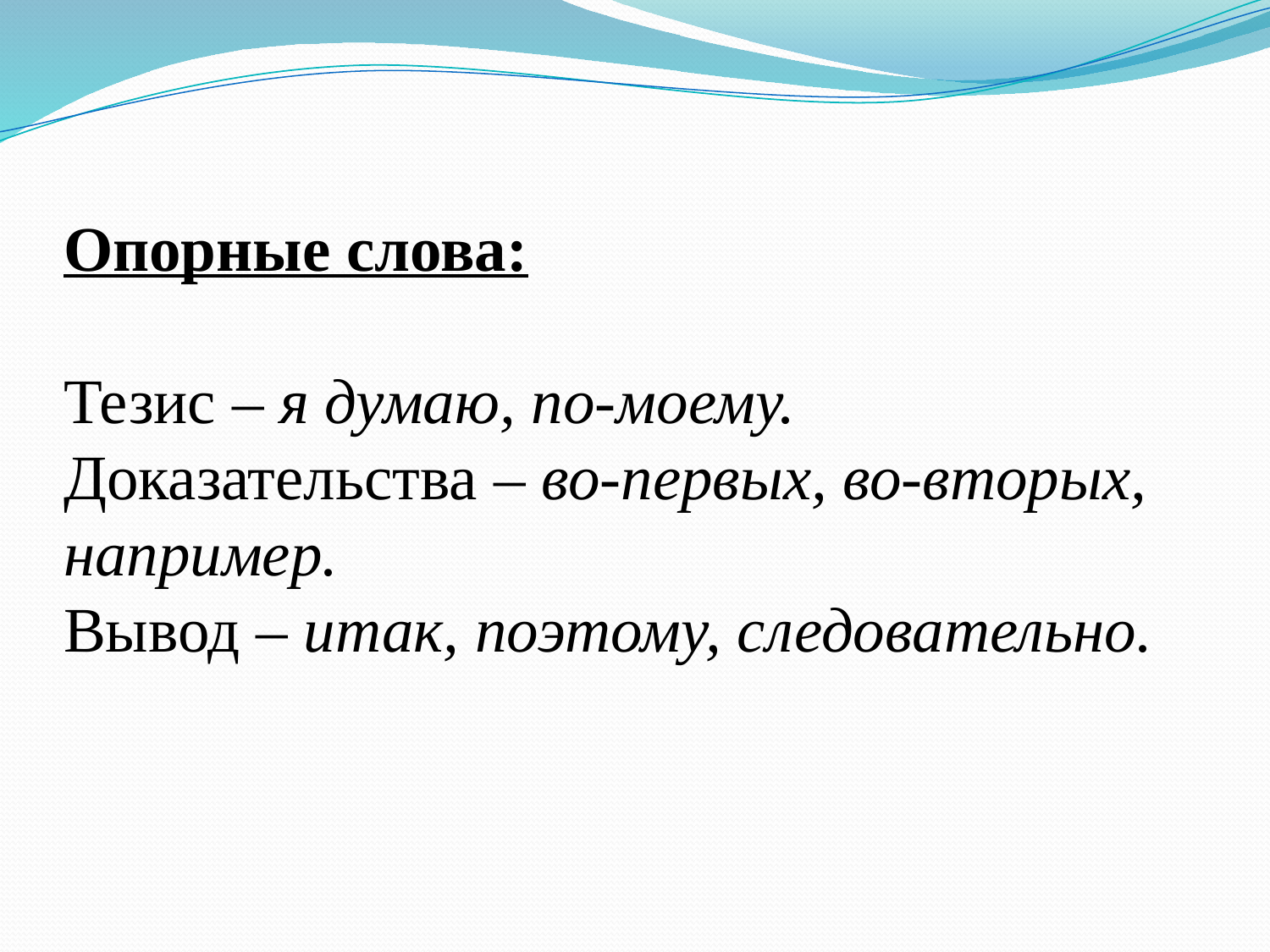

# Опорные слова: Тезис – я думаю, по-моему. Доказательства – во-первых, во-вторых, например. Вывод – итак, поэтому, следовательно.